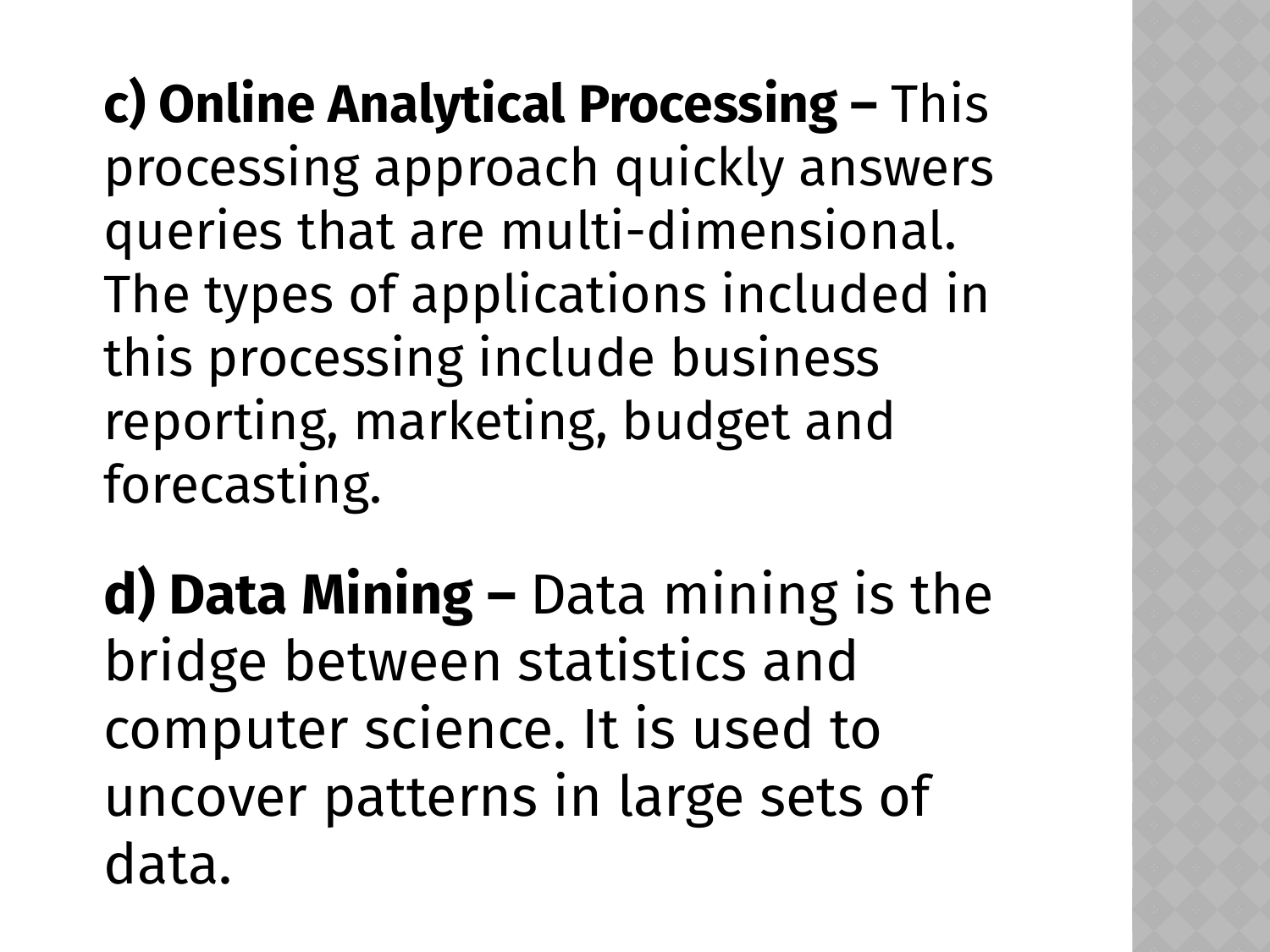

c) Online Analytical Processing – This processing approach quickly answers queries that are multi-dimensional. The types of applications included in this processing include business reporting, marketing, budget and forecasting.

	d) Data Mining – Data mining is the bridge between statistics and computer science. It is used to uncover patterns in large sets of data.